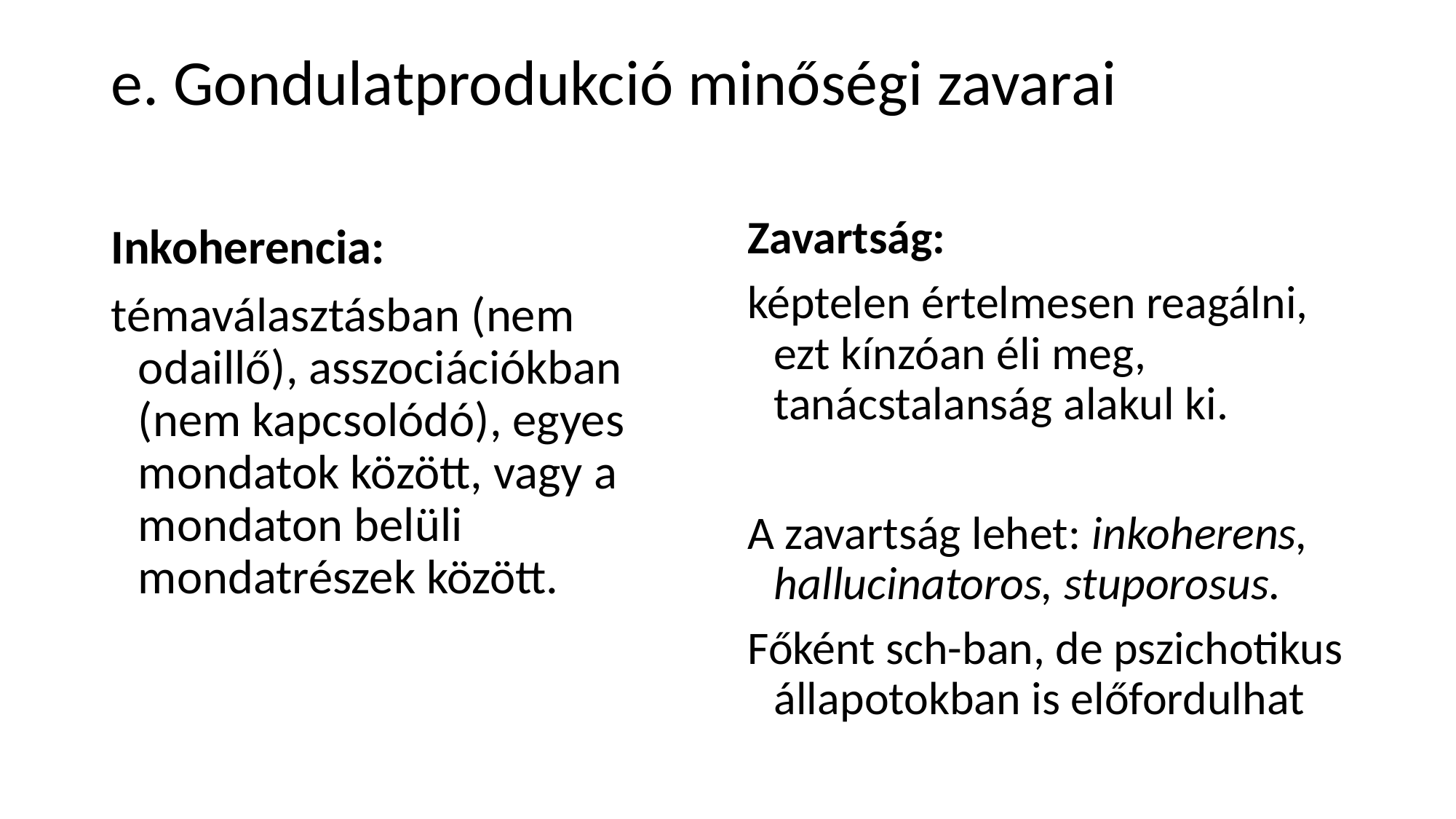

# e. Gondulatprodukció minőségi zavarai

Zavartság:
képtelen értelmesen reagálni, ezt kínzóan éli meg, tanácstalanság alakul ki.

A zavartság lehet: inkoherens, hallucinatoros, stuporosus.
Főként sch-ban, de pszichotikus állapotokban is előfordulhat

Inkoherencia:
témaválasztásban (nem odaillő), asszociációkban (nem kapcsolódó), egyes mondatok között, vagy a mondaton belüli mondatrészek között.